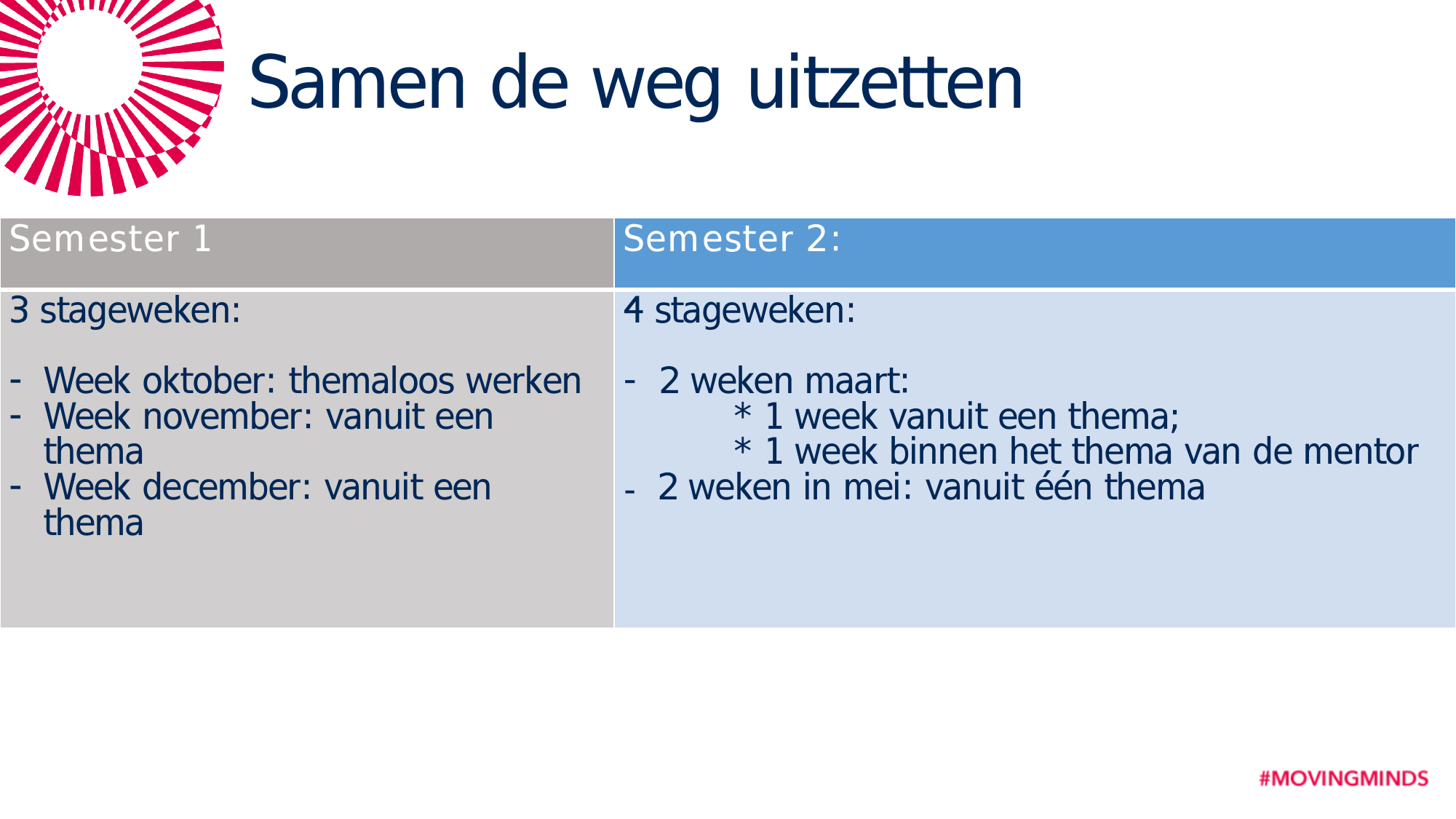

# Samen de weg uitzetten
| Semester 1 | Semester 2: |
| --- | --- |
| 3 stageweken: Week oktober: themaloos werken Week november: vanuit een thema Week december: vanuit een thema | 4 stageweken: - 2 weken maart: \* 1 week vanuit een thema; \* 1 week binnen het thema van de mentor 2 weken in mei: vanuit één thema |